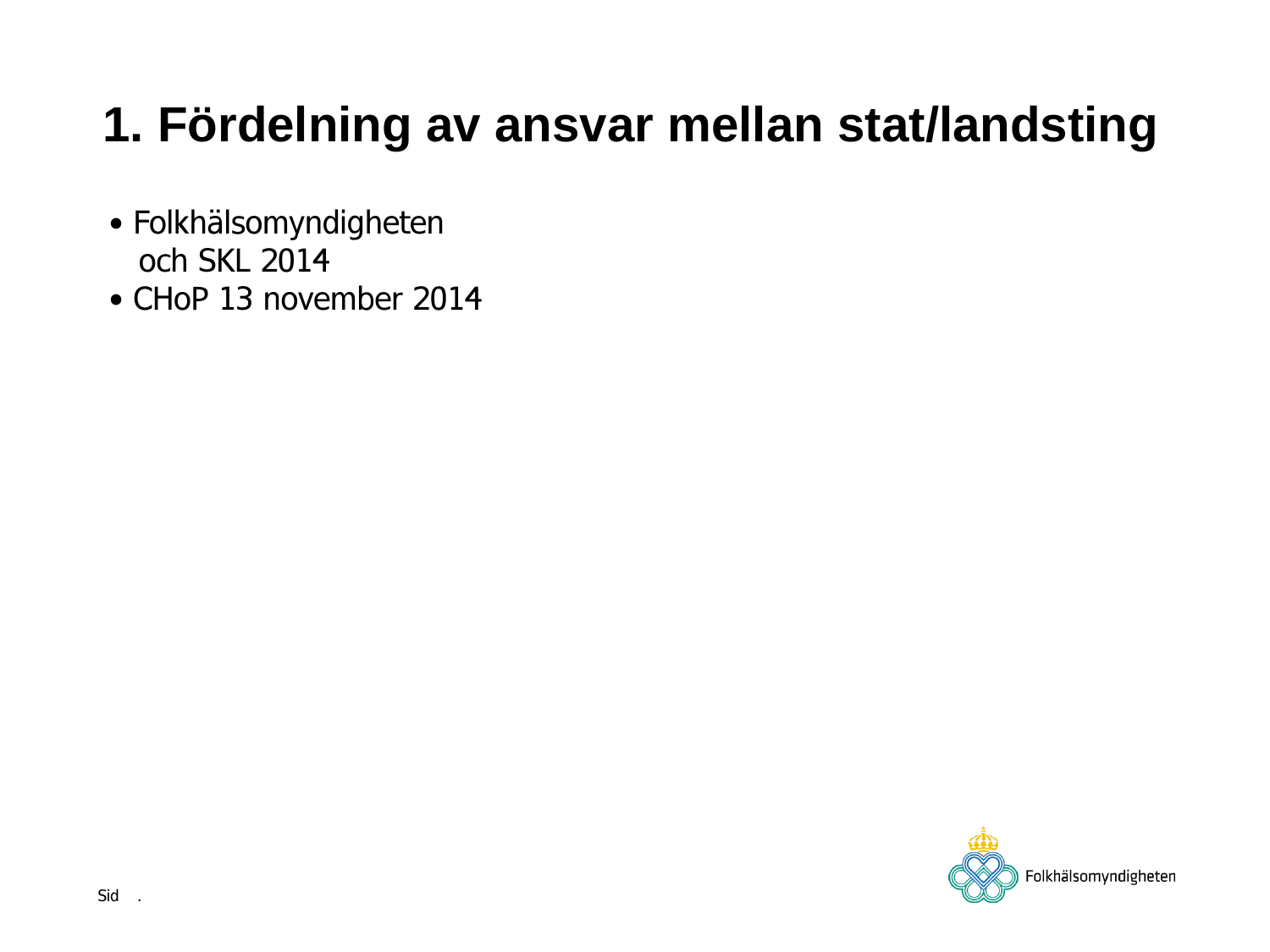

1. Fördelning av ansvar mellan stat/landsting
• Folkhälsomyndigheten
   och SKL 2014
• CHoP 13 november 2014